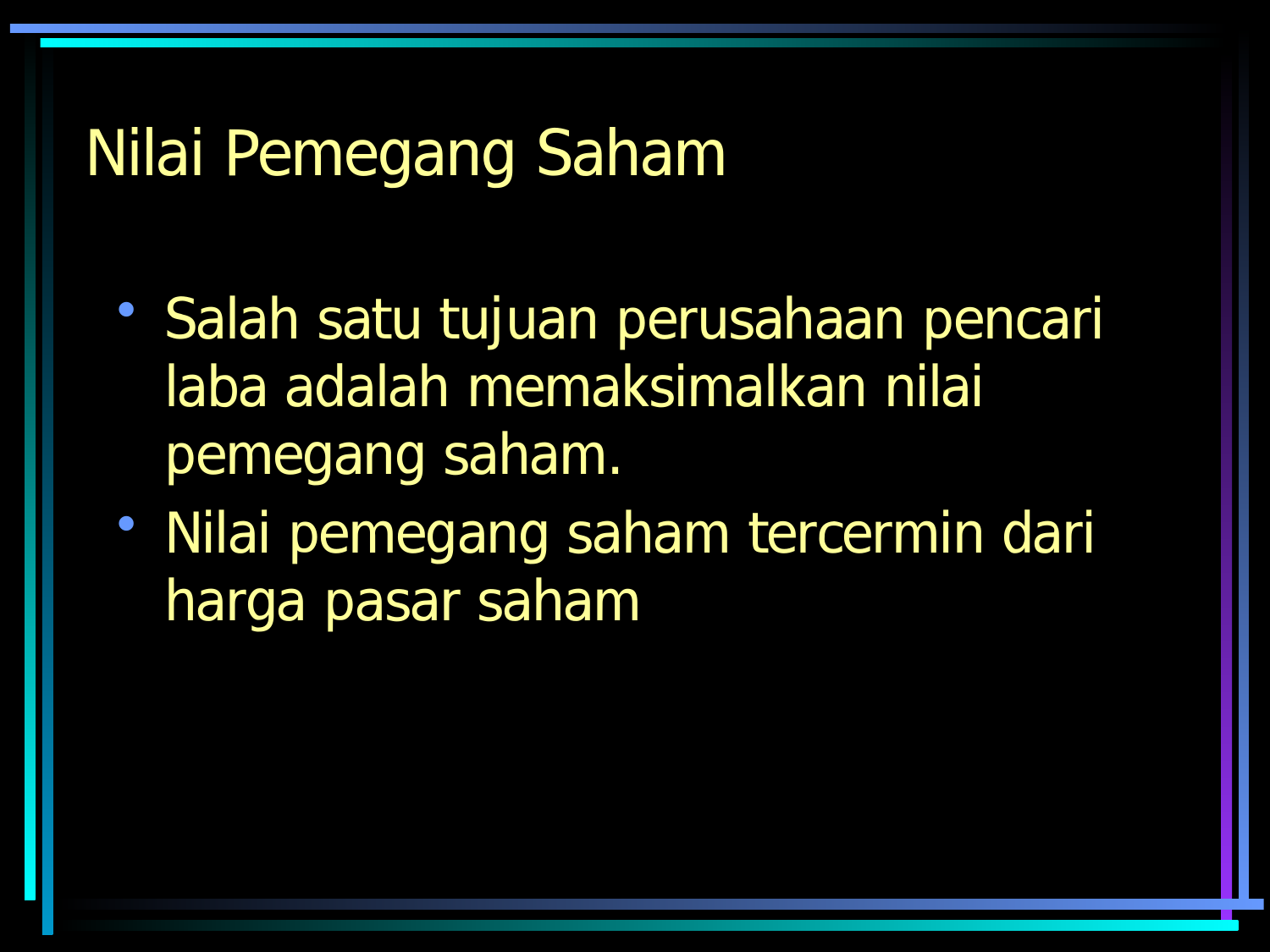

# Nilai Pemegang Saham
Salah satu tujuan perusahaan pencari laba adalah memaksimalkan nilai pemegang saham.
Nilai pemegang saham tercermin dari harga pasar saham